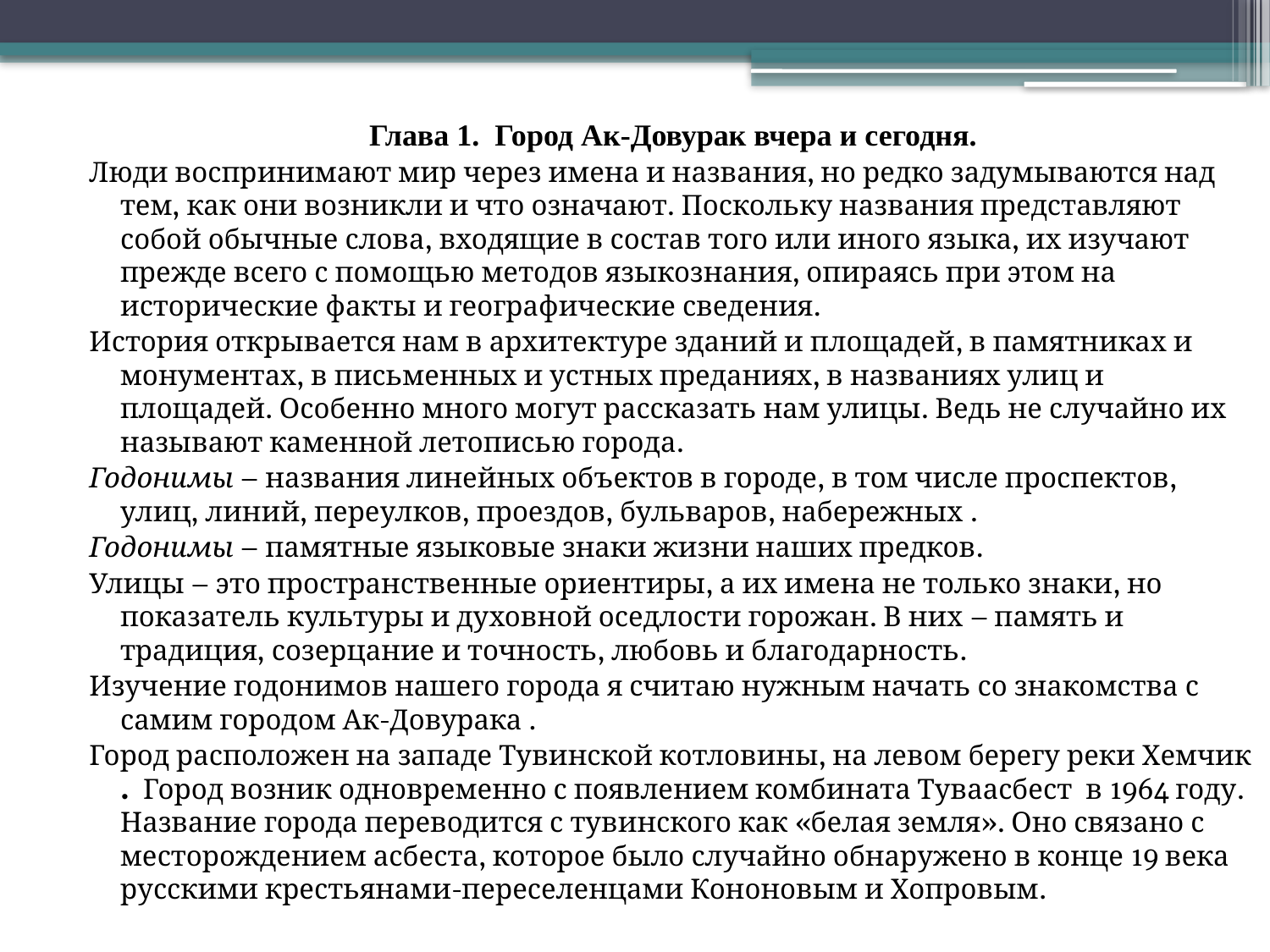

Глава 1.  Город Ак-Довурак вчера и сегодня.
Люди воспринимают мир через имена и названия, но редко задумываются над тем, как они возникли и что означают. Поскольку названия представляют собой обычные слова, входящие в состав того или иного языка, их изучают прежде всего с помощью методов языкознания, опираясь при этом на исторические факты и географические сведения.
История открывается нам в архитектуре зданий и площадей, в памятниках и монументах, в письменных и устных преданиях, в названиях улиц и площадей. Особенно много могут рассказать нам улицы. Ведь не случайно их называют каменной летописью города.
Годонимы – названия линейных объектов в городе, в том числе проспектов, улиц, линий, переулков, проездов, бульваров, набережных .
Годонимы – памятные языковые знаки жизни наших предков.
Улицы – это пространственные ориентиры, а их имена не только знаки, но показатель культуры и духовной оседлости горожан. В них – память и традиция, созерцание и точность, любовь и благодарность.
Изучение годонимов нашего города я считаю нужным начать со знакомства с самим городом Ак-Довурака .
Город расположен на западе Тувинской котловины, на левом берегу реки Хемчик .  Город возник одновременно с появлением комбината Туваасбест  в 1964 году. Название города переводится с тувинского как «белая земля». Оно связано с месторождением асбеста, которое было случайно обнаружено в конце 19 века русскими крестьянами-переселенцами Кононовым и Хопровым.
#